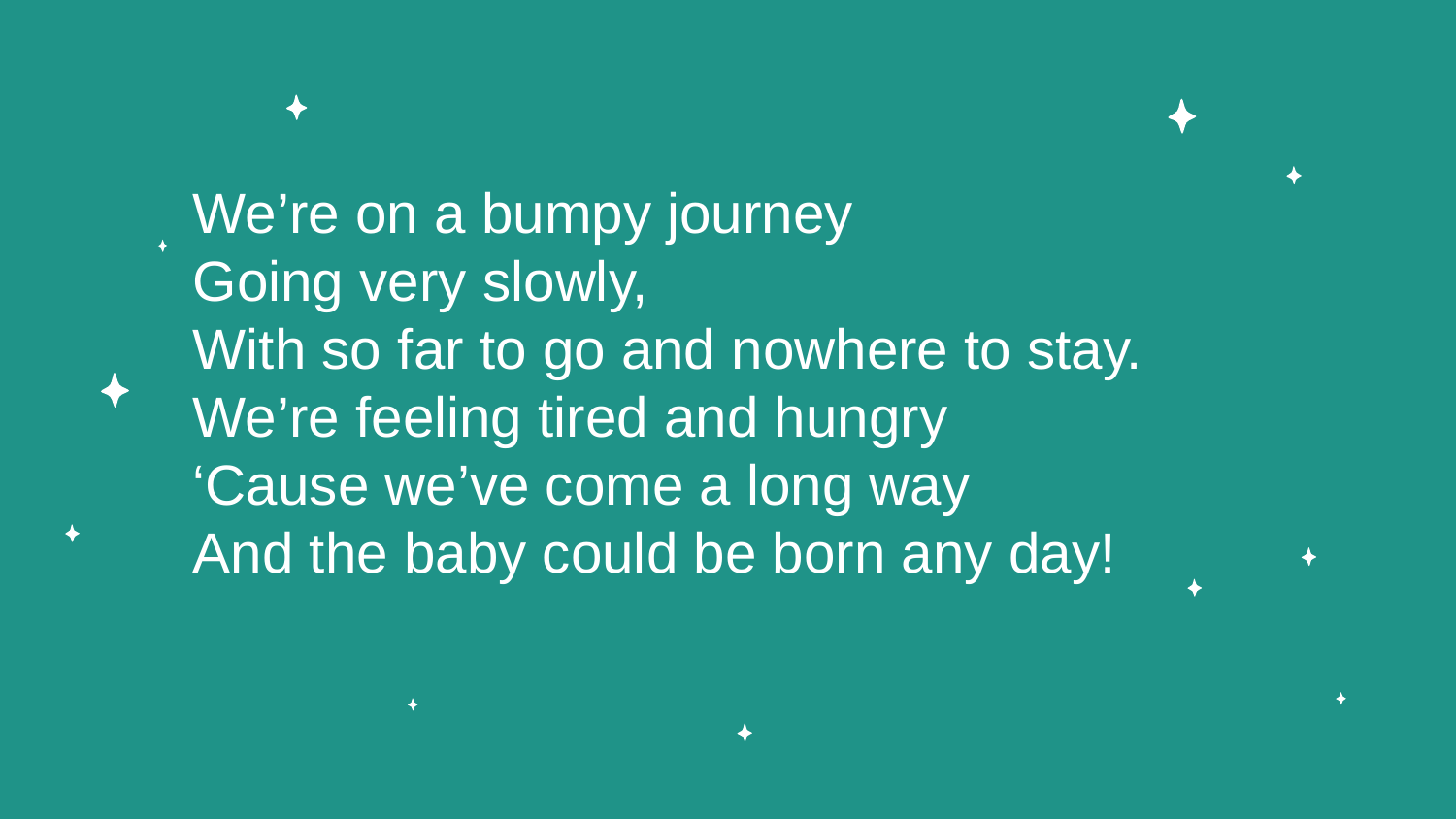

We’re on a bumpy journey
Going very slowly,
With so far to go and nowhere to stay.
We’re feeling tired and hungry
‘Cause we’ve come a long way
And the baby could be born any day!